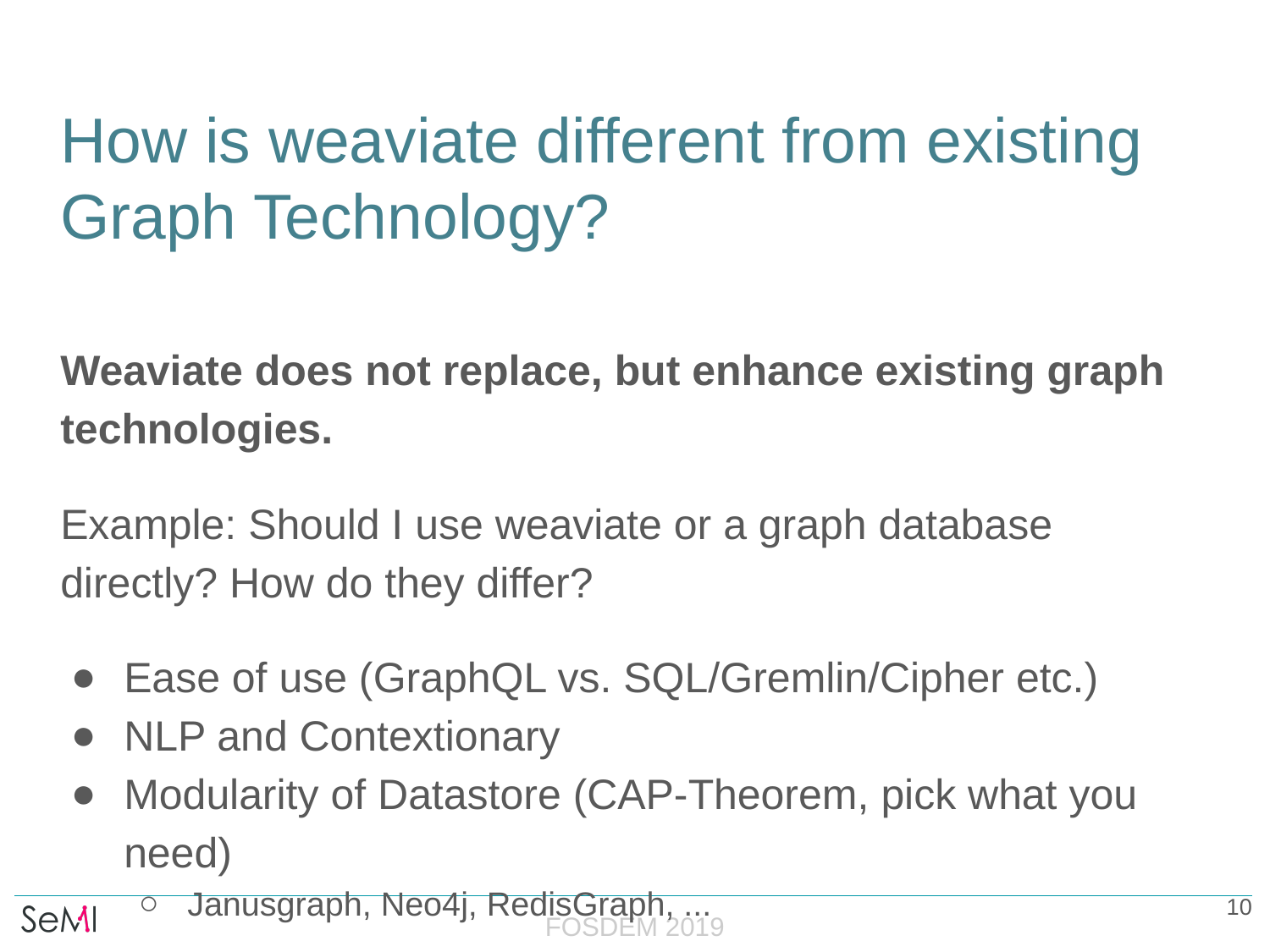

# How is weaviate different from existing Graph Technology?
Weaviate does not replace, but enhance existing graph technologies.
Example: Should I use weaviate or a graph database directly? How do they differ?
Ease of use (GraphQL vs. SQL/Gremlin/Cipher etc.)
NLP and Contextionary
Modularity of Datastore (CAP-Theorem, pick what you need)
Janusgraph, Neo4j, RedisGraph, ...
10